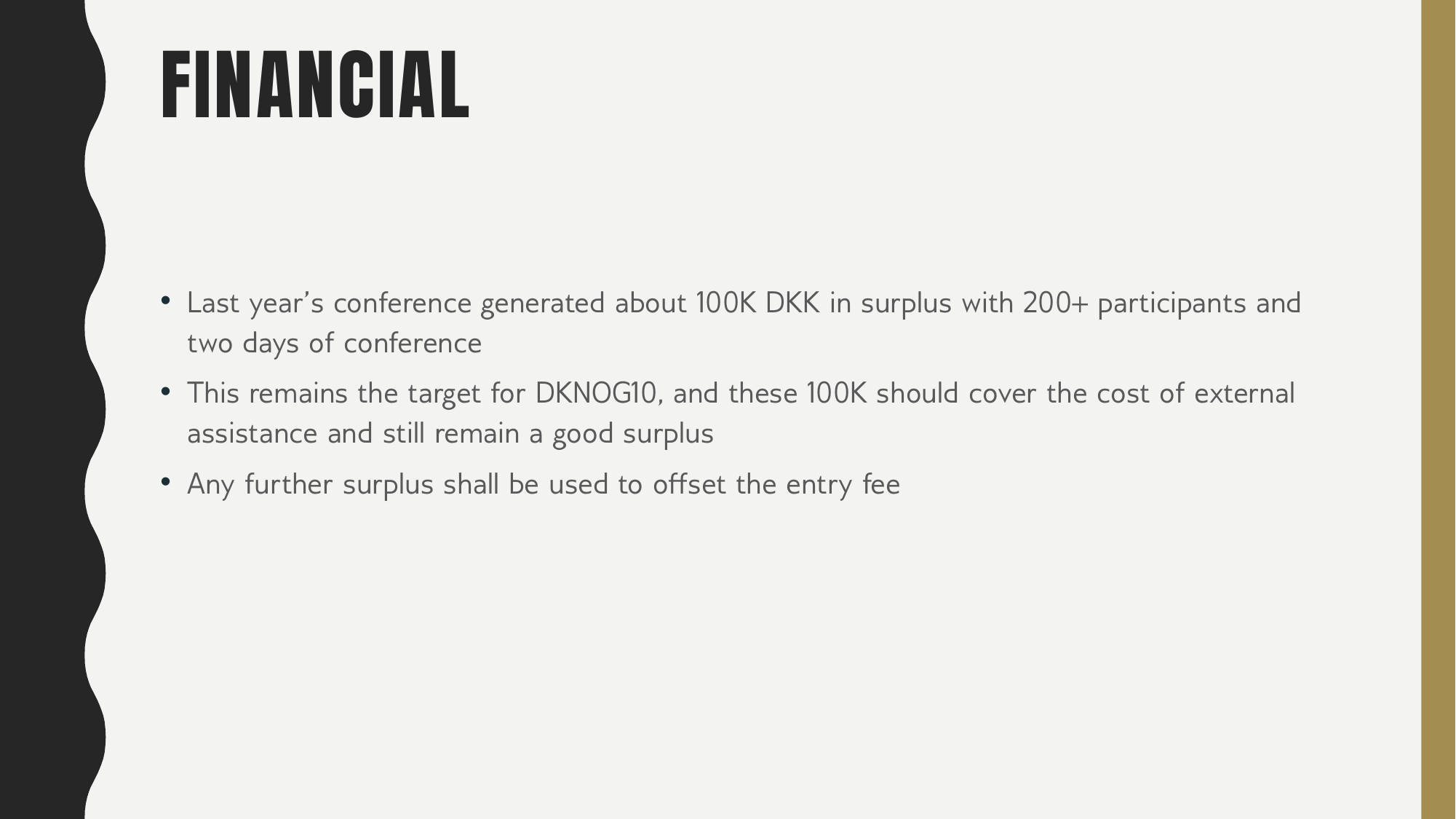

# Financial
Last year’s conference generated about 100K DKK in surplus with 200+ participants and two days of conference
This remains the target for DKNOG10, and these 100K should cover the cost of external assistance and still remain a good surplus
Any further surplus shall be used to offset the entry fee